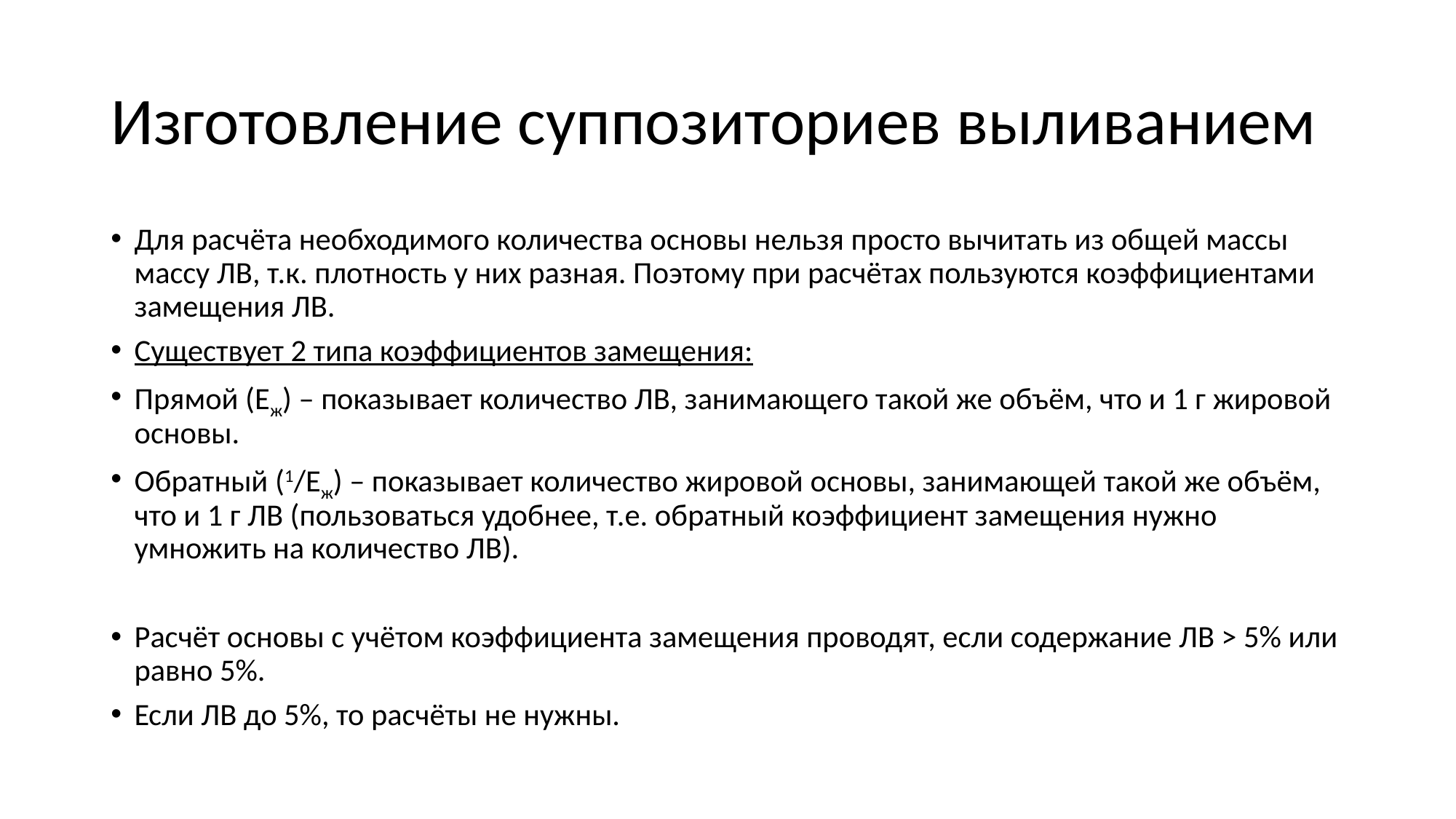

# Изготовление суппозиториев выливанием
Для расчёта необходимого количества основы нельзя просто вычитать из общей массы массу ЛВ, т.к. плотность у них разная. Поэтому при расчётах пользуются коэффициентами замещения ЛВ.
Существует 2 типа коэффициентов замещения:
Прямой (Еж) – показывает количество ЛВ, занимающего такой же объём, что и 1 г жировой основы.
Обратный (1/Еж) – показывает количество жировой основы, занимающей такой же объём, что и 1 г ЛВ (пользоваться удобнее, т.е. обратный коэффициент замещения нужно умножить на количество ЛВ).

Расчёт основы с учётом коэффициента замещения проводят, если содержание ЛВ > 5% или равно 5%.
Если ЛВ до 5%, то расчёты не нужны.